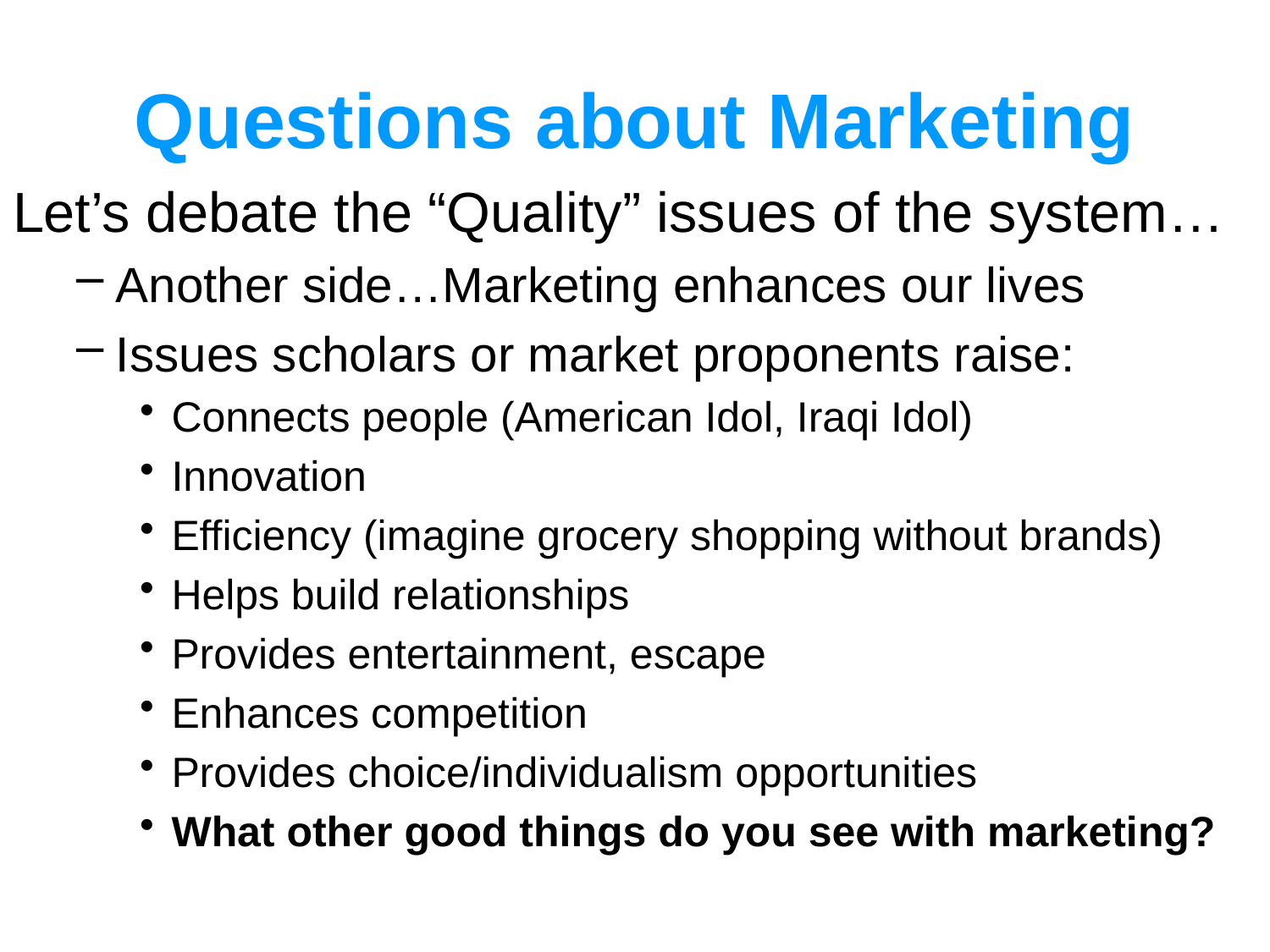

# Questions about Marketing
Let’s debate the “Quality” issues of the system…
Another side…Marketing enhances our lives
Issues scholars or market proponents raise:
Connects people (American Idol, Iraqi Idol)
Innovation
Efficiency (imagine grocery shopping without brands)
Helps build relationships
Provides entertainment, escape
Enhances competition
Provides choice/individualism opportunities
What other good things do you see with marketing?